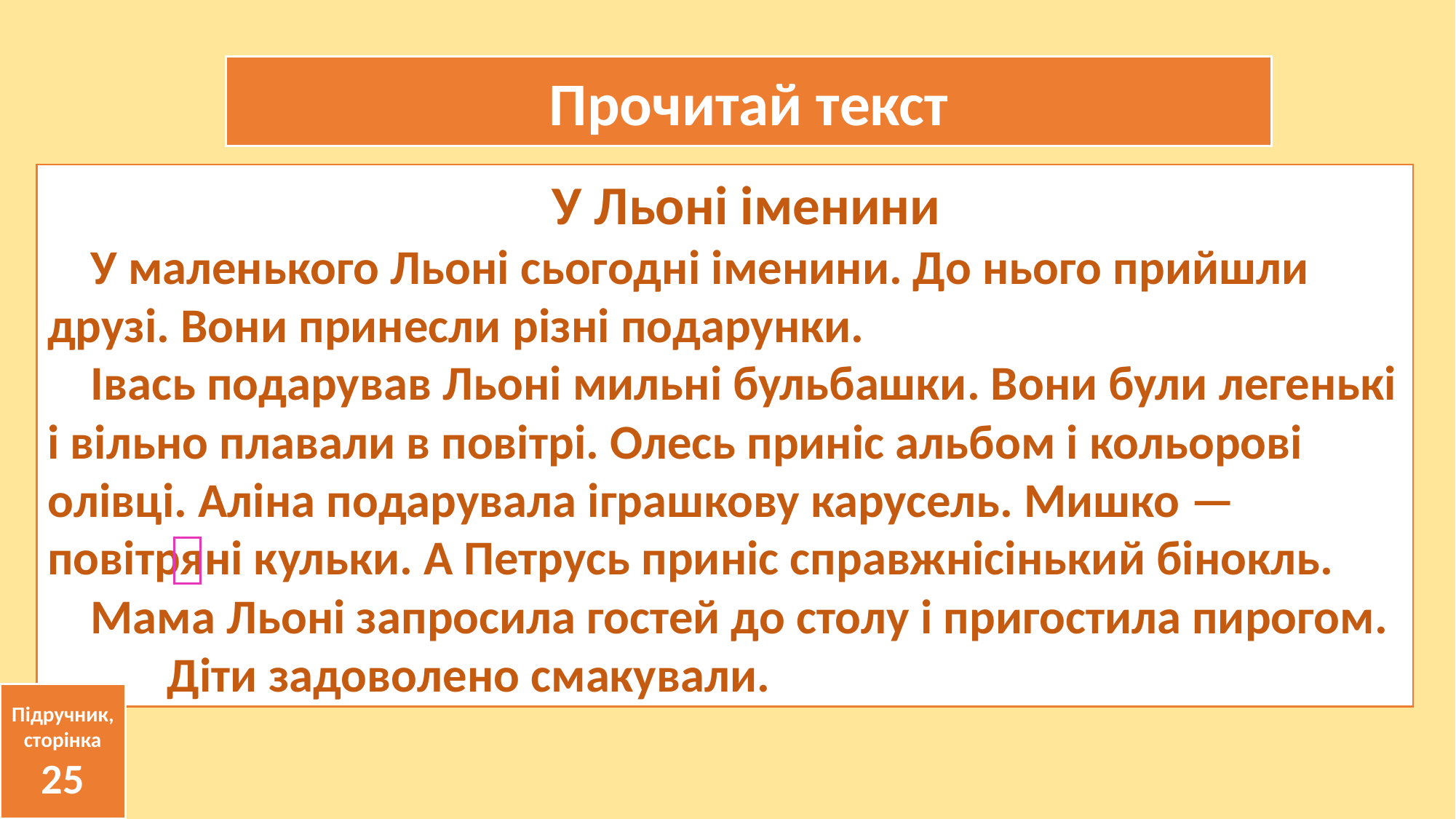

Прочитай текст
У Льоні іменини
У маленького Льоні сьогодні іменини. До нього прийшли друзі. Вони принесли різні подарунки.
Івась подарував Льоні мильні бульбашки. Вони були легенькі і вільно плавали в повітрі. Олесь приніс альбом і кольорові олівці. Аліна подарувала іграшкову карусель. Мишко — повітряні кульки. А Петрусь приніс справжнісінький бінокль.
Мама Льоні запросила гостей до столу і пригостила пирогом.
       Діти задоволено смакували.

Підручник, сторінка
25